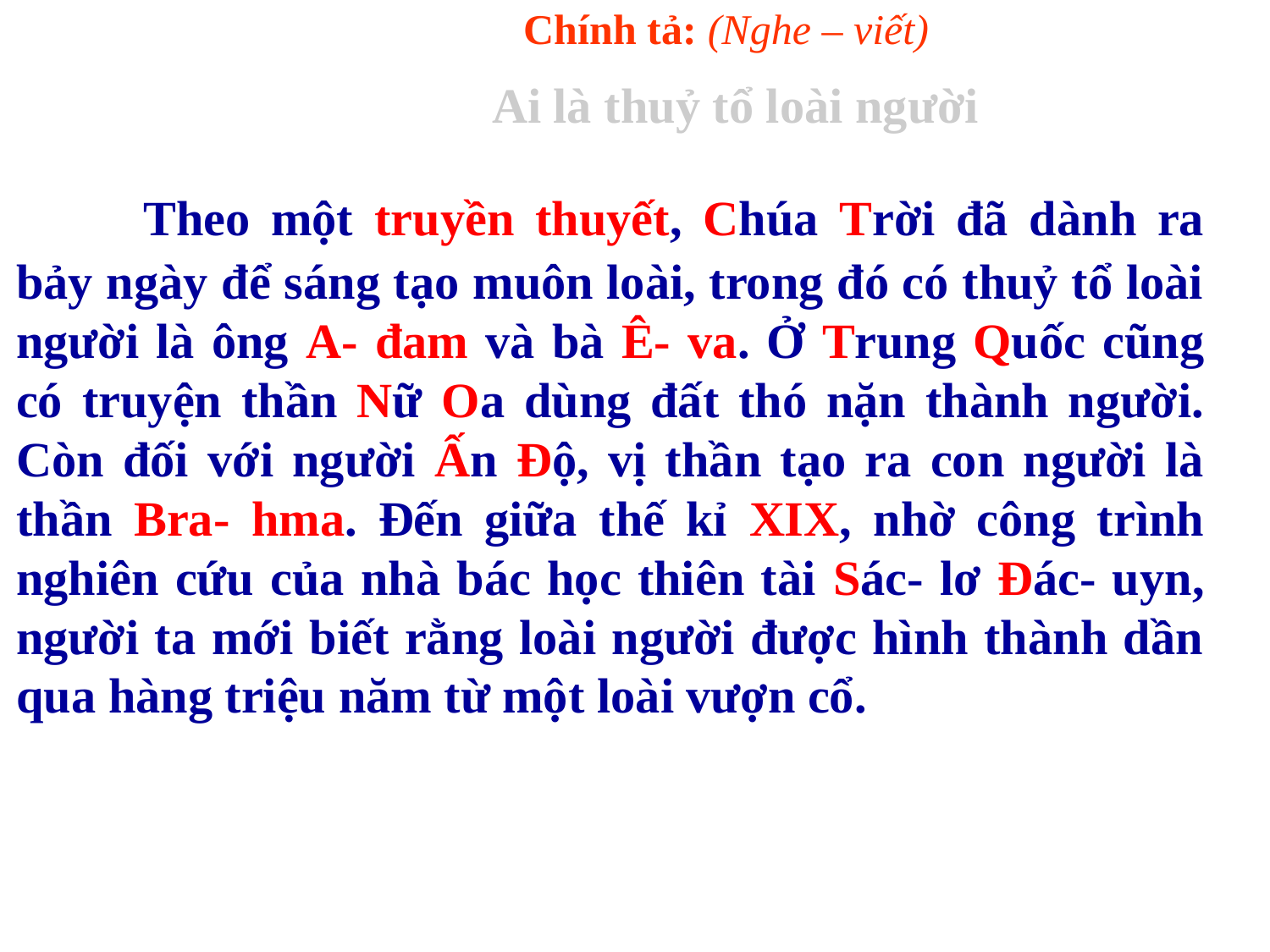

Chính tả: (Nghe – viết)
 Ai là thuỷ tổ loài người

	Theo một truyền thuyết, Chúa Trời đã dành ra bảy ngày để sáng tạo muôn loài, trong đó có thuỷ tổ loài người là ông A- đam và bà Ê- va. Ở Trung Quốc cũng có truyện thần Nữ Oa dùng đất thó nặn thành người. Còn đối với người Ấn Độ, vị thần tạo ra con người là thần Bra- hma. Đến giữa thế kỉ XIX, nhờ công trình nghiên cứu của nhà bác học thiên tài Sác- lơ Đác- uyn, người ta mới biết rằng loài người được hình thành dần qua hàng triệu năm từ một loài vượn cổ.